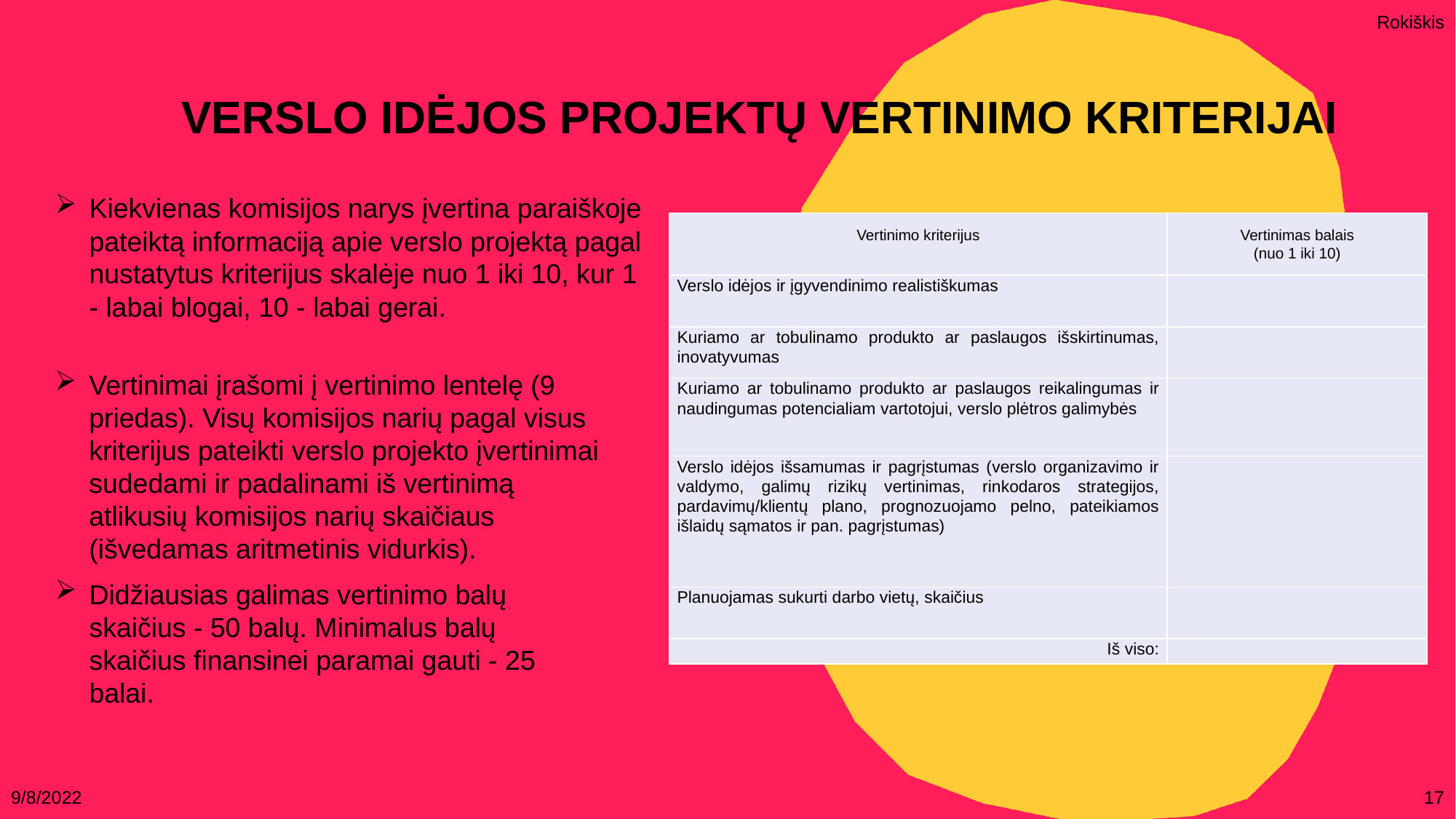

# VERSLO IDĖJOS PROJEKTŲ VERTINIMO KRITERIJAI
Kiekvienas komisijos narys įvertina paraiškoje pateiktą informaciją apie verslo projektą pagal nustatytus kriterijus skalėje nuo 1 iki 10, kur 1 - labai blogai, 10 - labai gerai.
| Vertinimo kriterijus | Vertinimas balais (nuo 1 iki 10) |
| --- | --- |
| Verslo idėjos ir įgyvendinimo realistiškumas |  |
| Kuriamo ar tobulinamo produkto ar paslaugos išskirtinumas, inovatyvumas |  |
| Kuriamo ar tobulinamo produkto ar paslaugos reikalingumas ir naudingumas potencialiam vartotojui, verslo plėtros galimybės |  |
| Verslo idėjos išsamumas ir pagrįstumas (verslo organizavimo ir valdymo, galimų rizikų vertinimas, rinkodaros strategijos, pardavimų/klientų plano, prognozuojamo pelno, pateikiamos išlaidų sąmatos ir pan. pagrįstumas) |  |
| Planuojamas sukurti darbo vietų, skaičius |  |
| Iš viso: |  |
Vertinimai įrašomi į vertinimo lentelę (9 priedas). Visų komisijos narių pagal visus kriterijus pateikti verslo projekto įvertinimai sudedami ir padalinami iš vertinimą atlikusių komisijos narių skaičiaus (išvedamas aritmetinis vidurkis).

Didžiausias galimas vertinimo balų skaičius - 50 balų. Minimalus balų skaičius finansinei paramai gauti - 25 balai.
9/8/2022
17